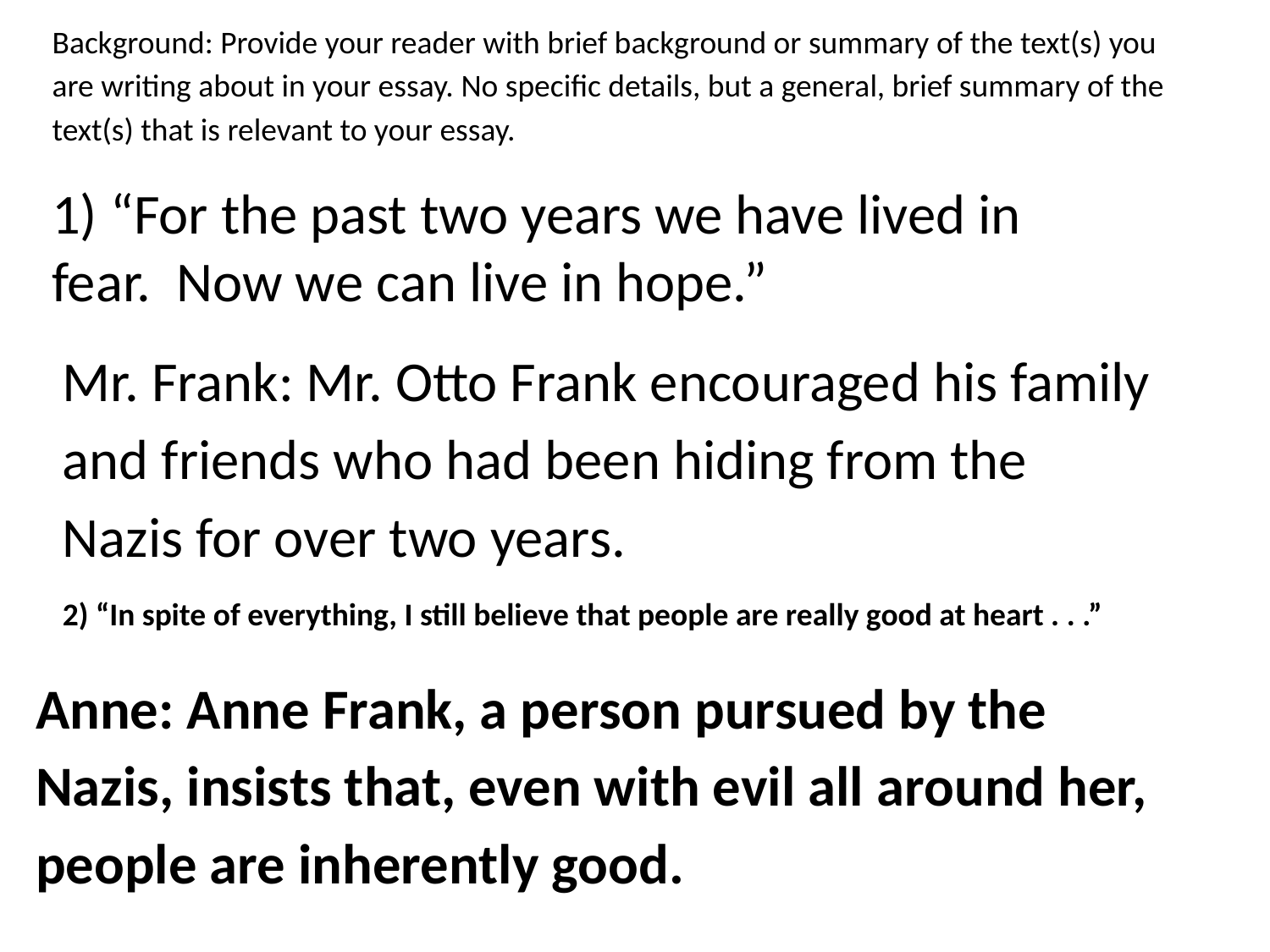

Background: Provide your reader with brief background or summary of the text(s) you are writing about in your essay. No specific details, but a general, brief summary of the text(s) that is relevant to your essay.
1) “For the past two years we have lived in fear.  Now we can live in hope.”
Mr. Frank: Mr. Otto Frank encouraged his family and friends who had been hiding from the Nazis for over two years.
2) “In spite of everything, I still believe that people are really good at heart . . .”
Anne: Anne Frank, a person pursued by the Nazis, insists that, even with evil all around her, people are inherently good.